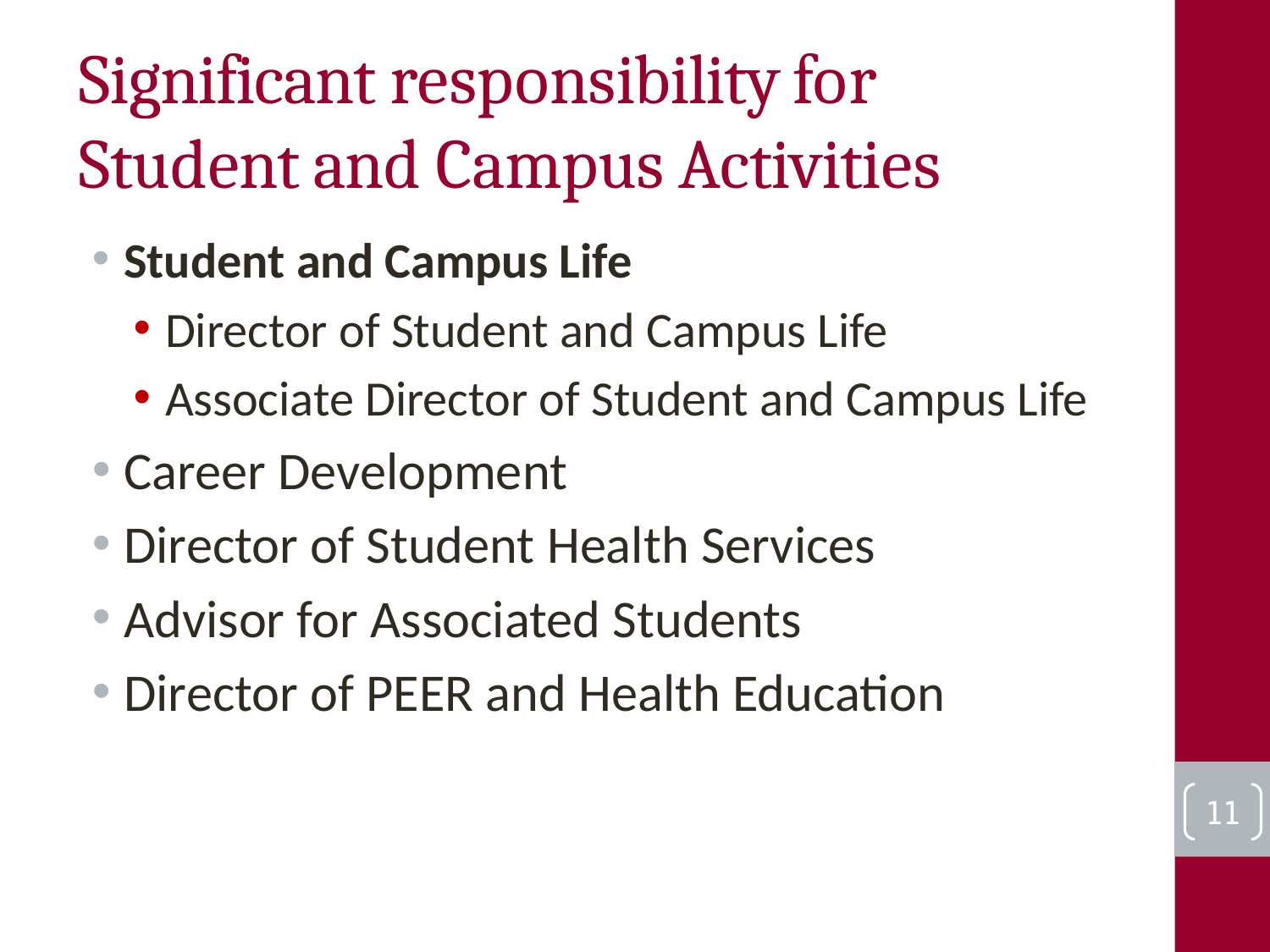

# Significant responsibility for Student and Campus Activities
Student and Campus Life
Director of Student and Campus Life
Associate Director of Student and Campus Life
Career Development
Director of Student Health Services
Advisor for Associated Students
Director of PEER and Health Education

11